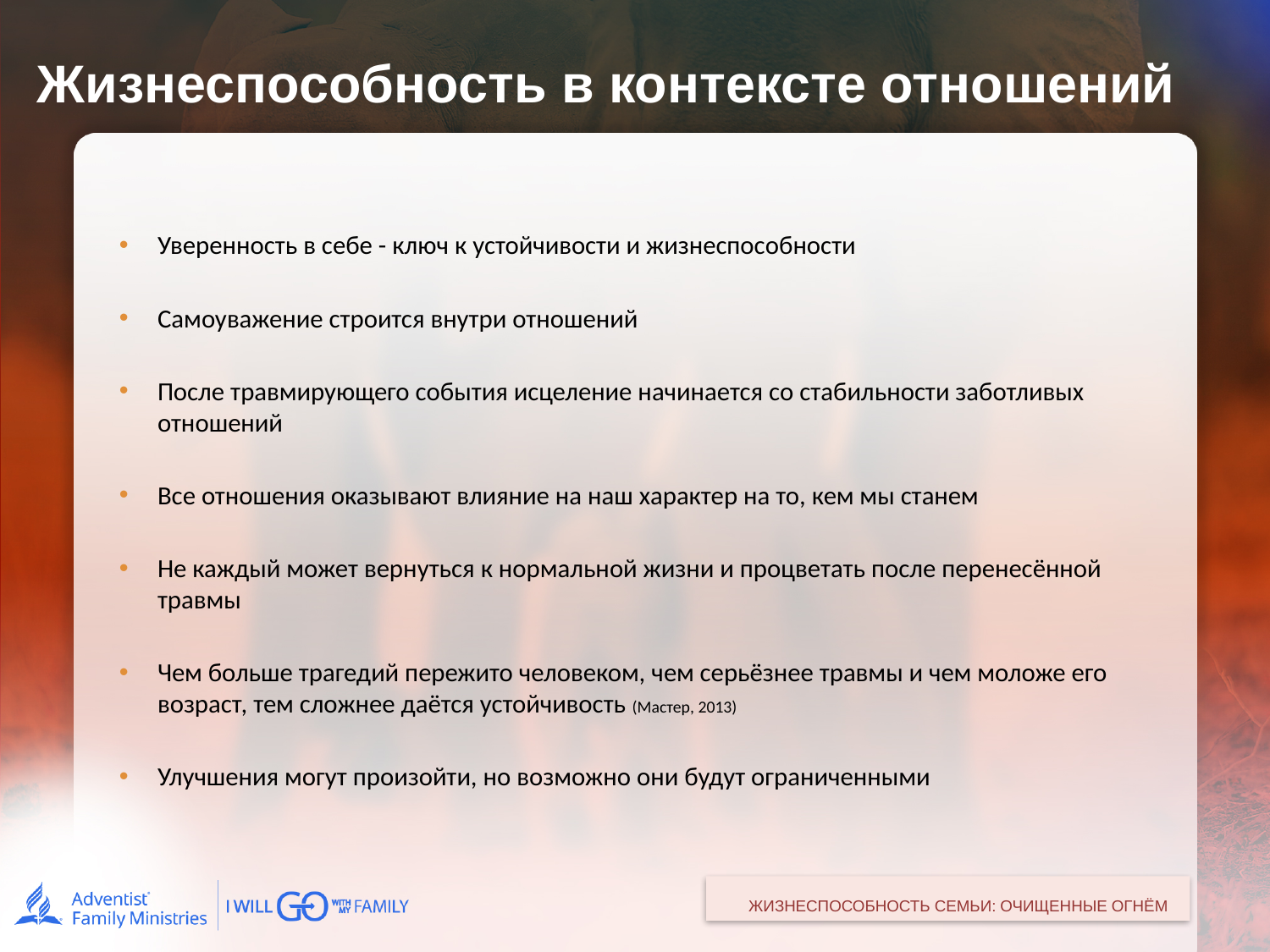

# Жизнеспособность в контексте отношений
Уверенность в себе - ключ к устойчивости и жизнеспособности

Самоуважение строится внутри отношений

После травмирующего события исцеление начинается со стабильности заботливых отношений

Все отношения оказывают влияние на наш характер на то, кем мы станем

Не каждый может вернуться к нормальной жизни и процветать после перенесённой травмы

Чем больше трагедий пережито человеком, чем серьёзнее травмы и чем моложе его возраст, тем сложнее даётся устойчивость (Мастер, 2013)

Улучшения могут произойти, но возможно они будут ограниченными

ЖИЗНЕСПОСОБНОСТЬ СЕМЬИ: ОЧИЩЕННЫЕ ОГНЁМ